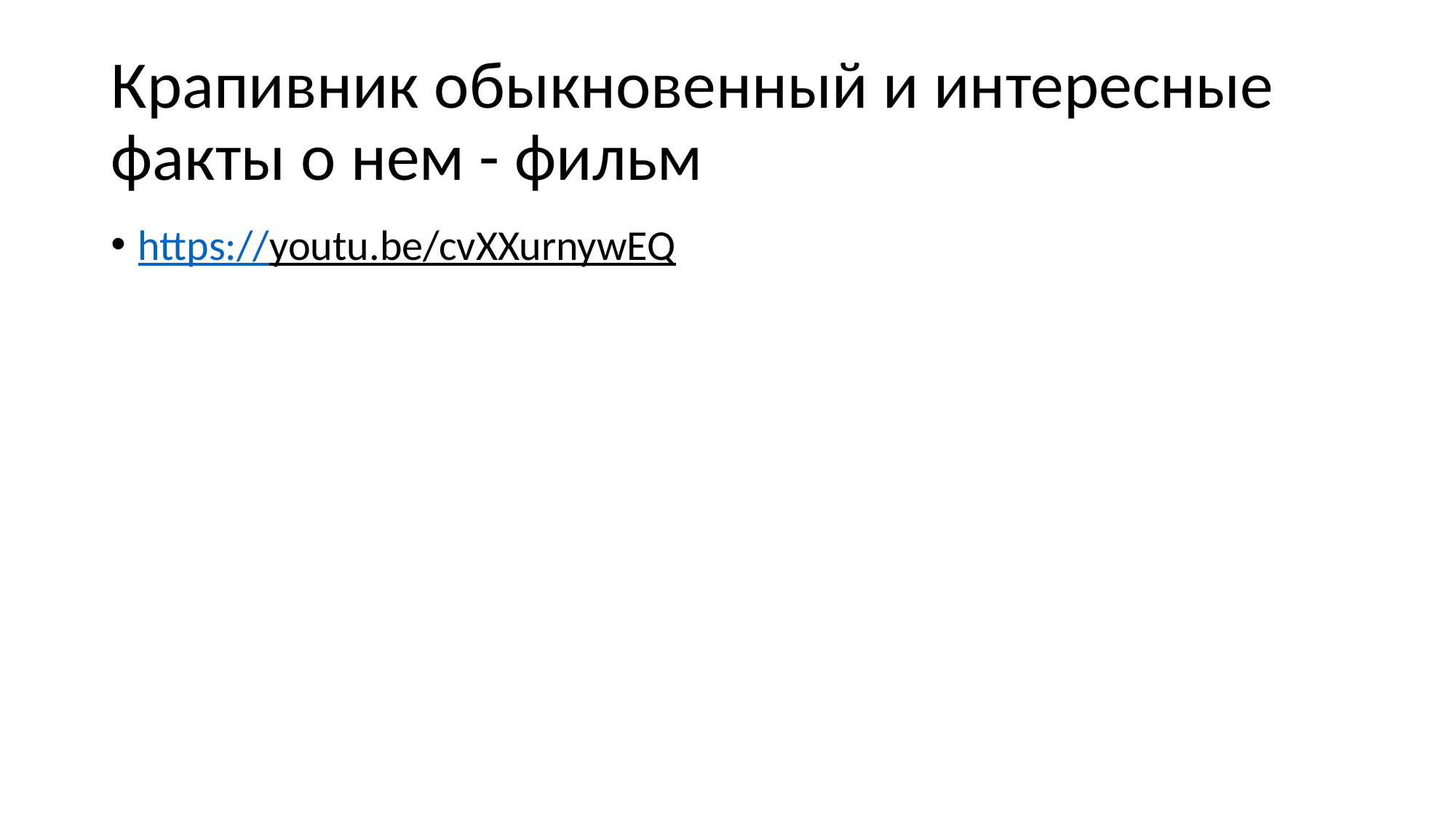

# Крапивник обыкновенный и интересные факты о нем - фильм
https://youtu.be/cvXXurnywEQ